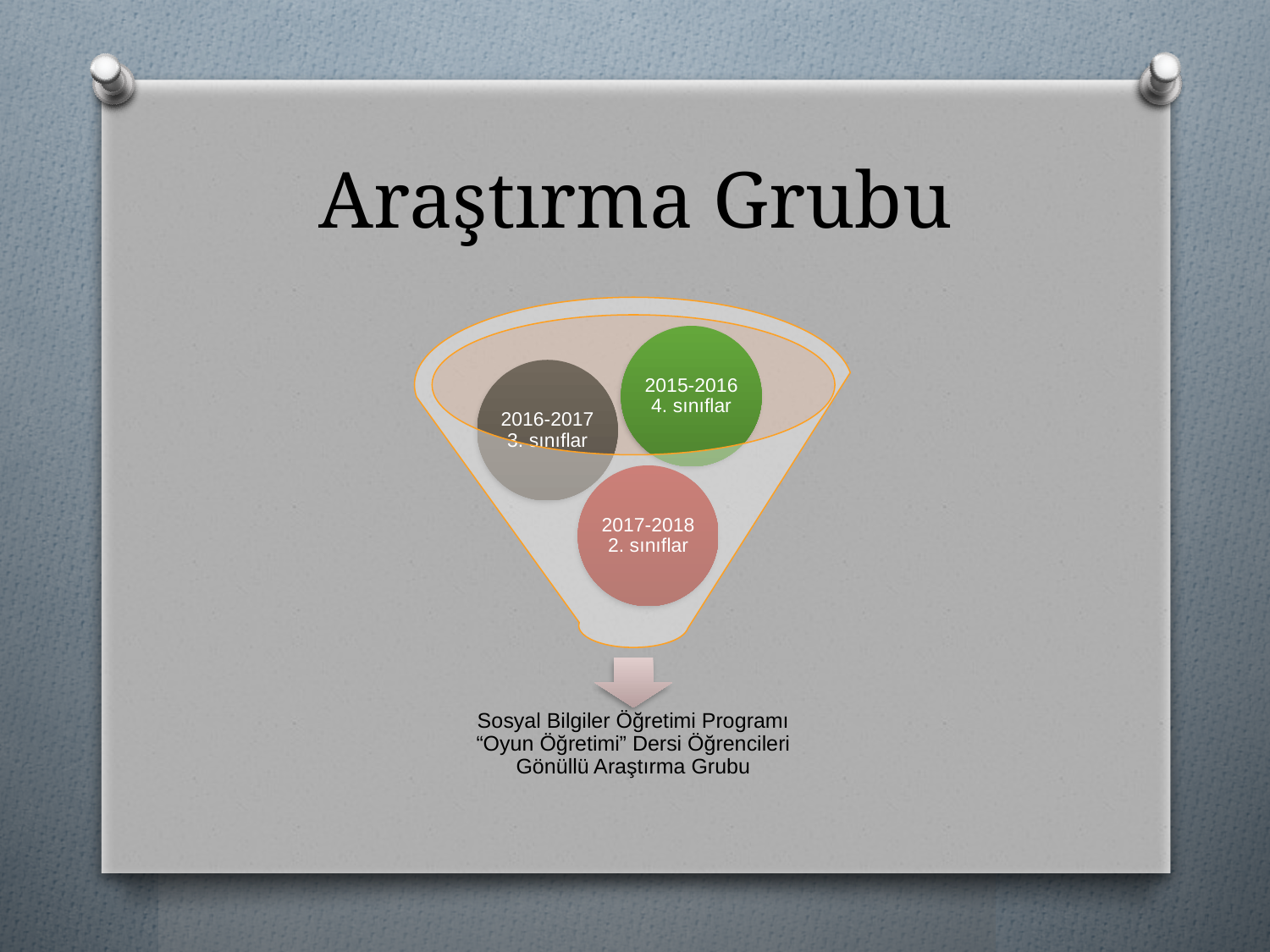

# Araştırma Grubu
Sosyal Bilgiler Öğretimi Programı “Oyun Öğretimi” Dersi Öğrencileri Gönüllü Araştırma Grubu
2017-2018 2. sınıflar
2016-2017 3. sınıflar
2015-2016 4. sınıflar